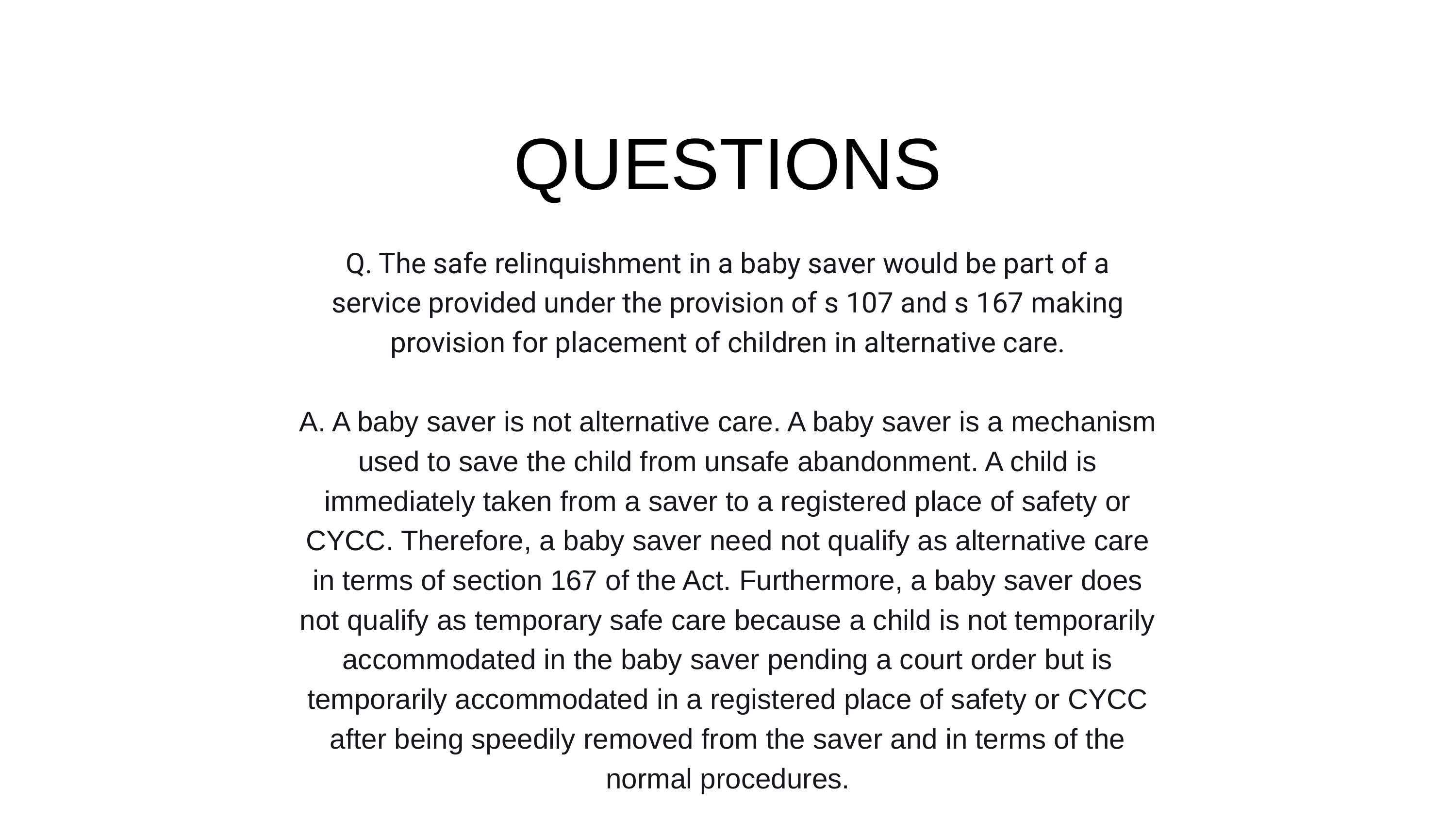

QUESTIONS
Q. The safe relinquishment in a baby saver would be part of a service provided under the provision of s 107 and s 167 making provision for placement of children in alternative care.

A. A baby saver is not alternative care. A baby saver is a mechanism used to save the child from unsafe abandonment. A child is immediately taken from a saver to a registered place of safety or CYCC. Therefore, a baby saver need not qualify as alternative care in terms of section 167 of the Act. Furthermore, a baby saver does not qualify as temporary safe care because a child is not temporarily accommodated in the baby saver pending a court order but is temporarily accommodated in a registered place of safety or CYCC after being speedily removed from the saver and in terms of the normal procedures.